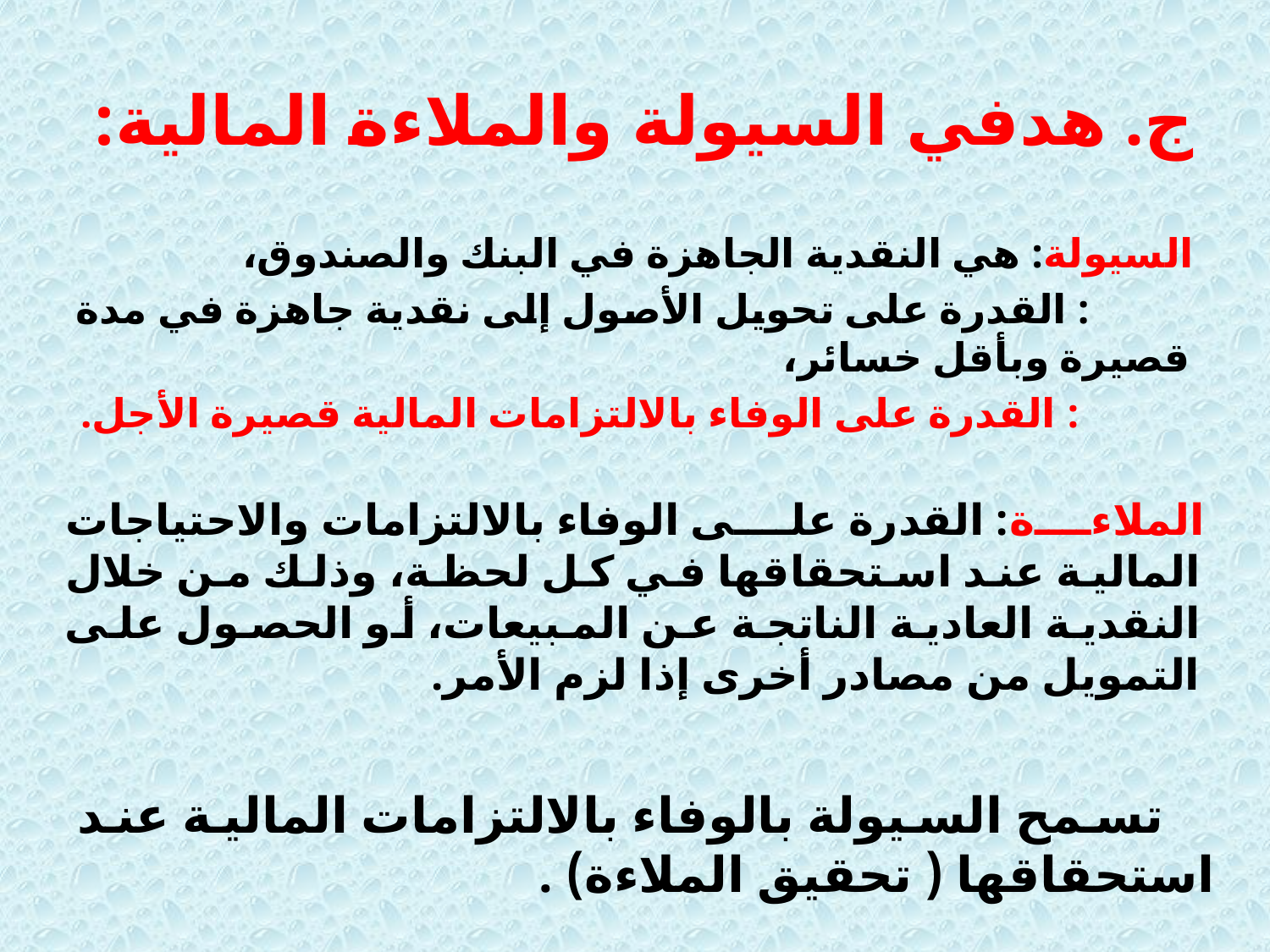

# ج. هدفي السيولة والملاءة المالية:
السيولة: هي النقدية الجاهزة في البنك والصندوق،
          : القدرة على تحويل الأصول إلى نقدية جاهزة في مدة قصيرة وبأقل خسائر،
           : القدرة على الوفاء بالالتزامات المالية قصيرة الأجل.

الملاءة: القدرة على الوفاء بالالتزامات والاحتياجات المالية عند استحقاقها في كل لحظة، وذلك من خلال النقدية العادية الناتجة عن المبيعات، أو الحصول على التمويل من مصادر أخرى إذا لزم الأمر.

    تسمح السيولة بالوفاء بالالتزامات المالية عند استحقاقها ( تحقيق الملاءة) .